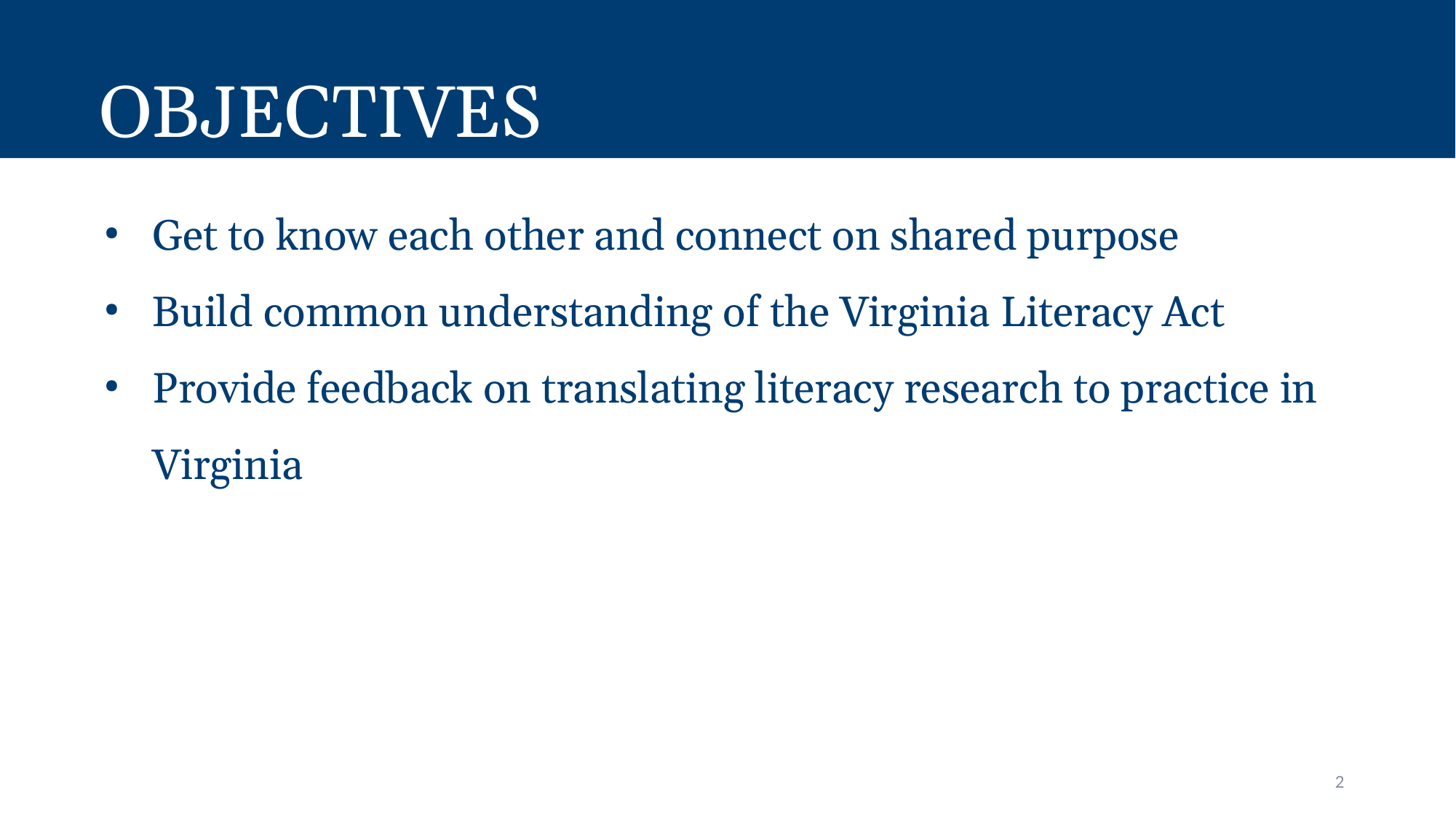

# Objectives
Get to know each other and connect on shared purpose
Build common understanding of the Virginia Literacy Act
Provide feedback on translating literacy research to practice in Virginia
2